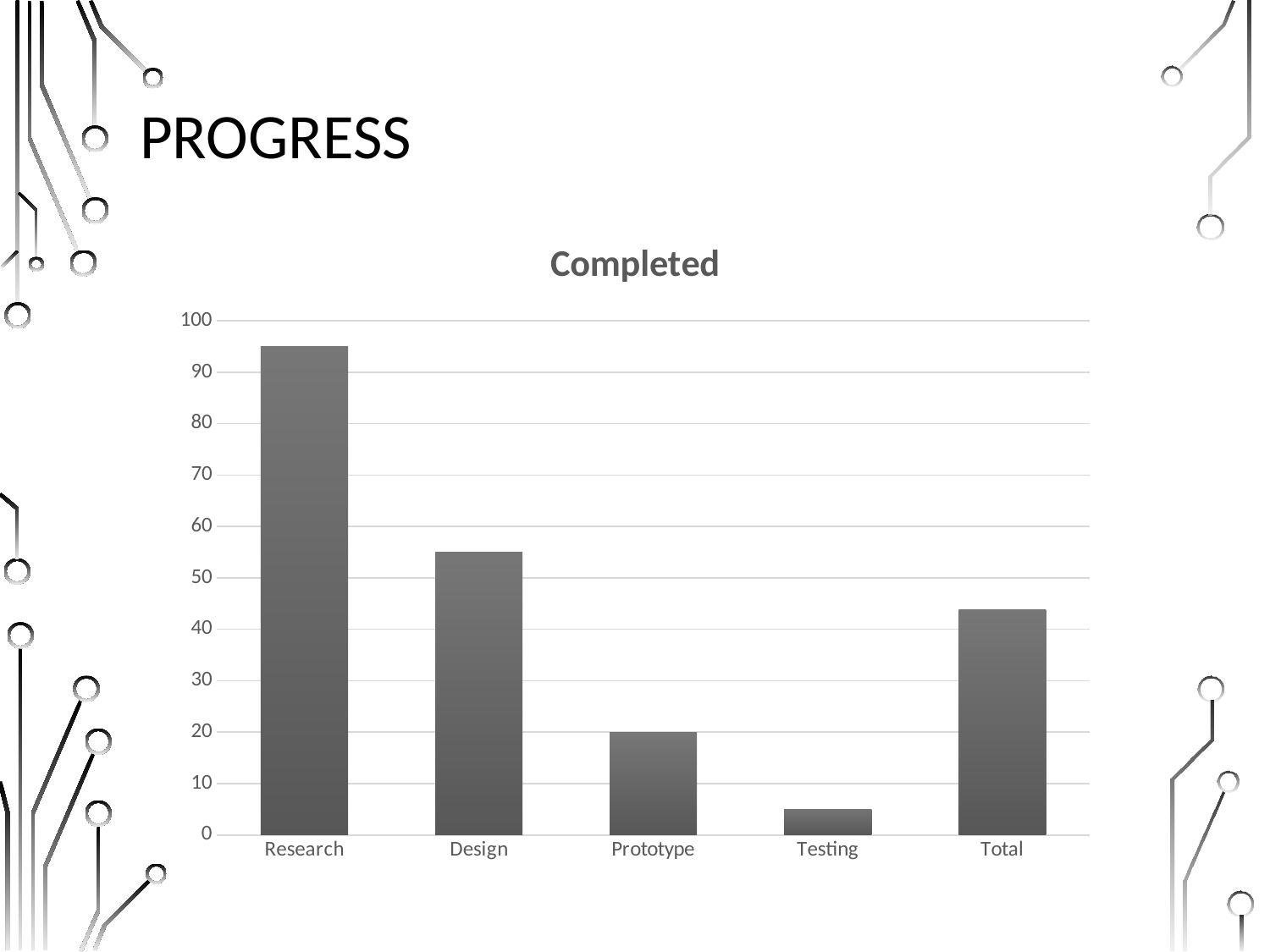

# Progress

### Chart:

| Category | Completed |
|---|---|
| Research | 95.0 |
| Design | 55.0 |
| Prototype | 20.0 |
| Testing | 5.0 |
| Total | 43.75 |